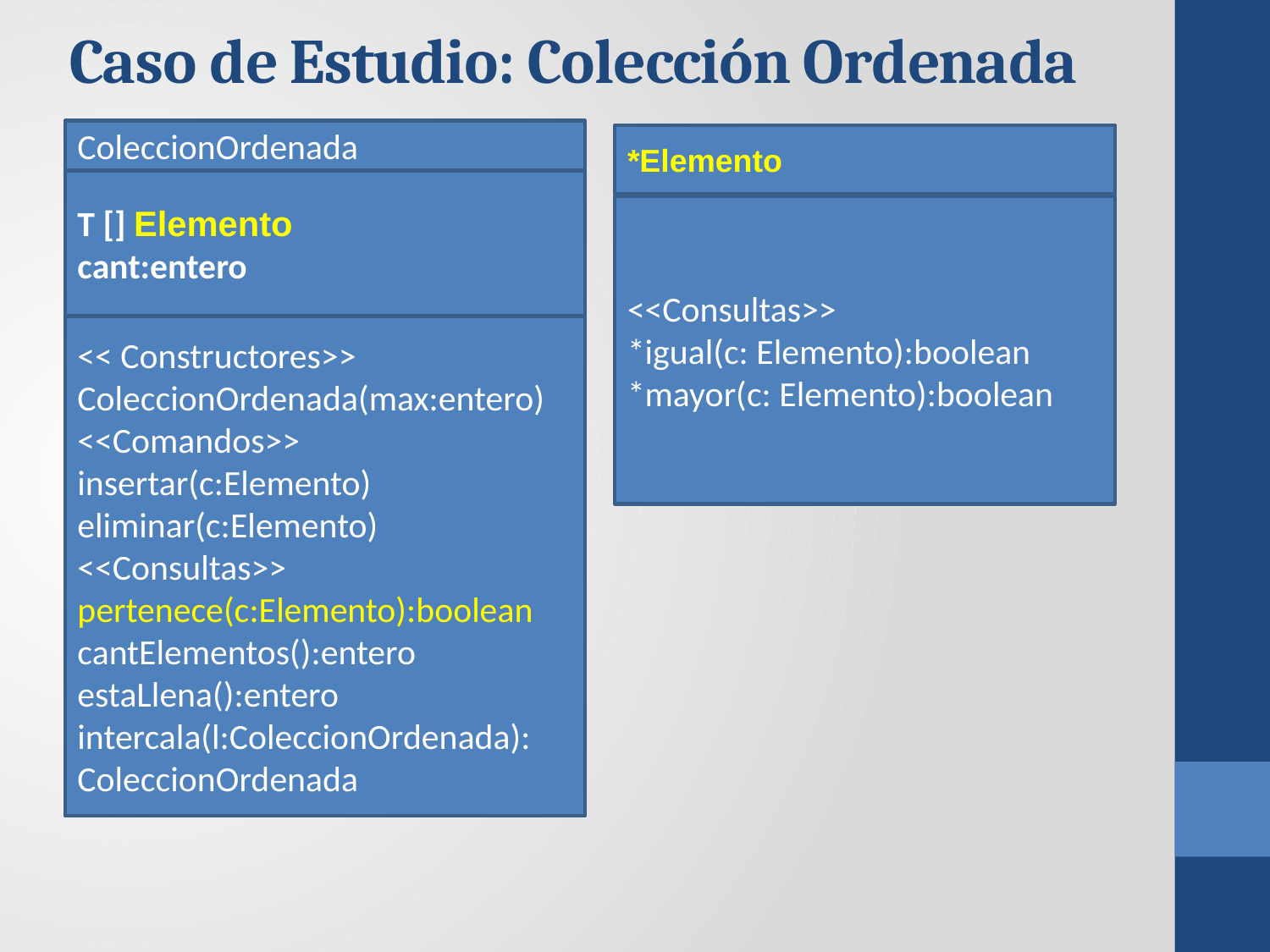

# Caso de Estudio: Colección Ordenada
ColeccionOrdenada
*Elemento
T [] Elemento
cant:entero
<<Consultas>>
*igual(c: Elemento):boolean
*mayor(c: Elemento):boolean
<< Constructores>>
ColeccionOrdenada(max:entero)
<<Comandos>>
insertar(c:Elemento)
eliminar(c:Elemento)
<<Consultas>>
pertenece(c:Elemento):boolean
cantElementos():entero
estaLlena():entero
intercala(l:ColeccionOrdenada):
ColeccionOrdenada